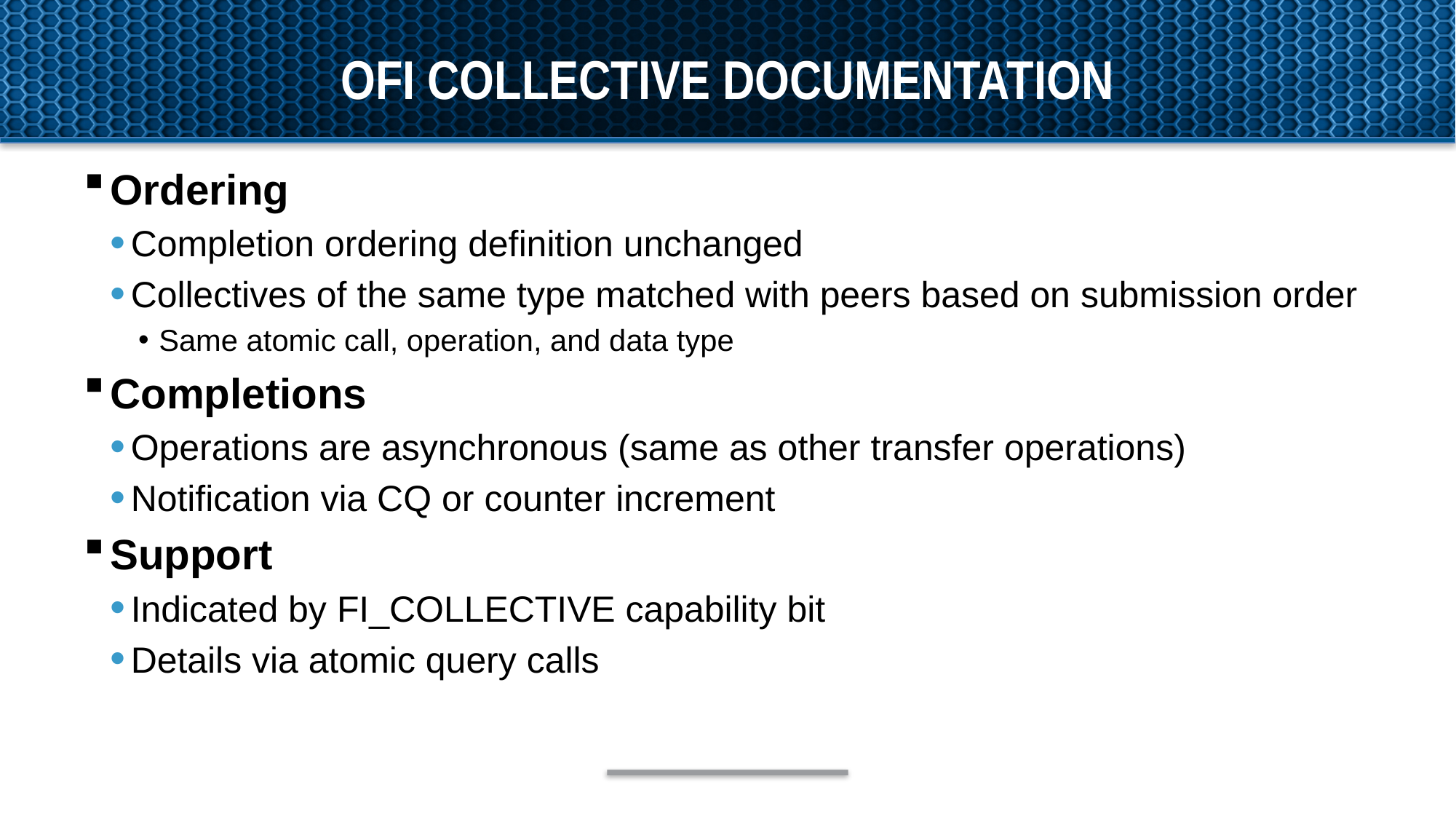

# OFI Collective Documentation
Ordering
Completion ordering definition unchanged
Collectives of the same type matched with peers based on submission order
Same atomic call, operation, and data type
Completions
Operations are asynchronous (same as other transfer operations)
Notification via CQ or counter increment
Support
Indicated by FI_COLLECTIVE capability bit
Details via atomic query calls